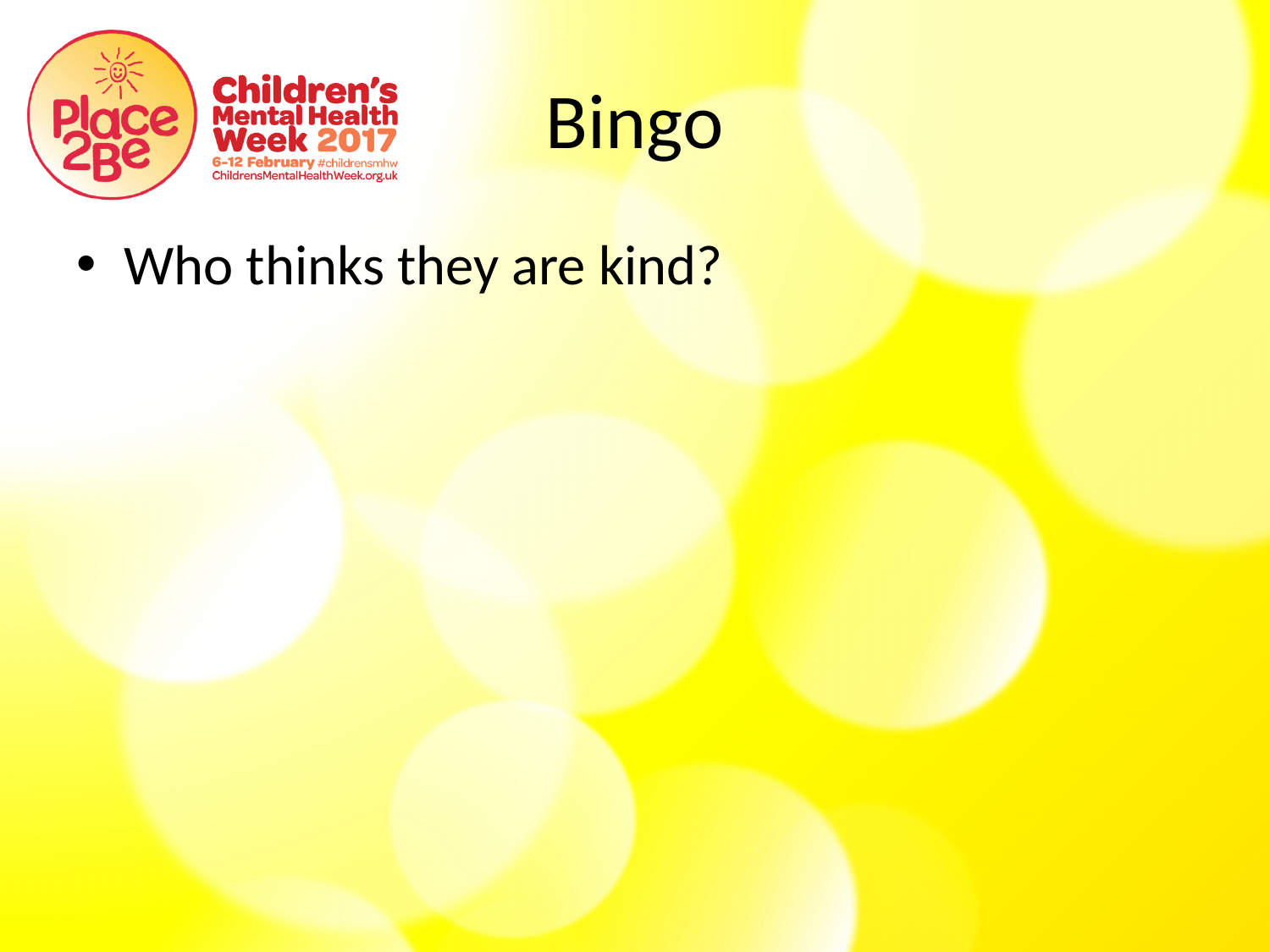

# Bingo
Who thinks they are kind?